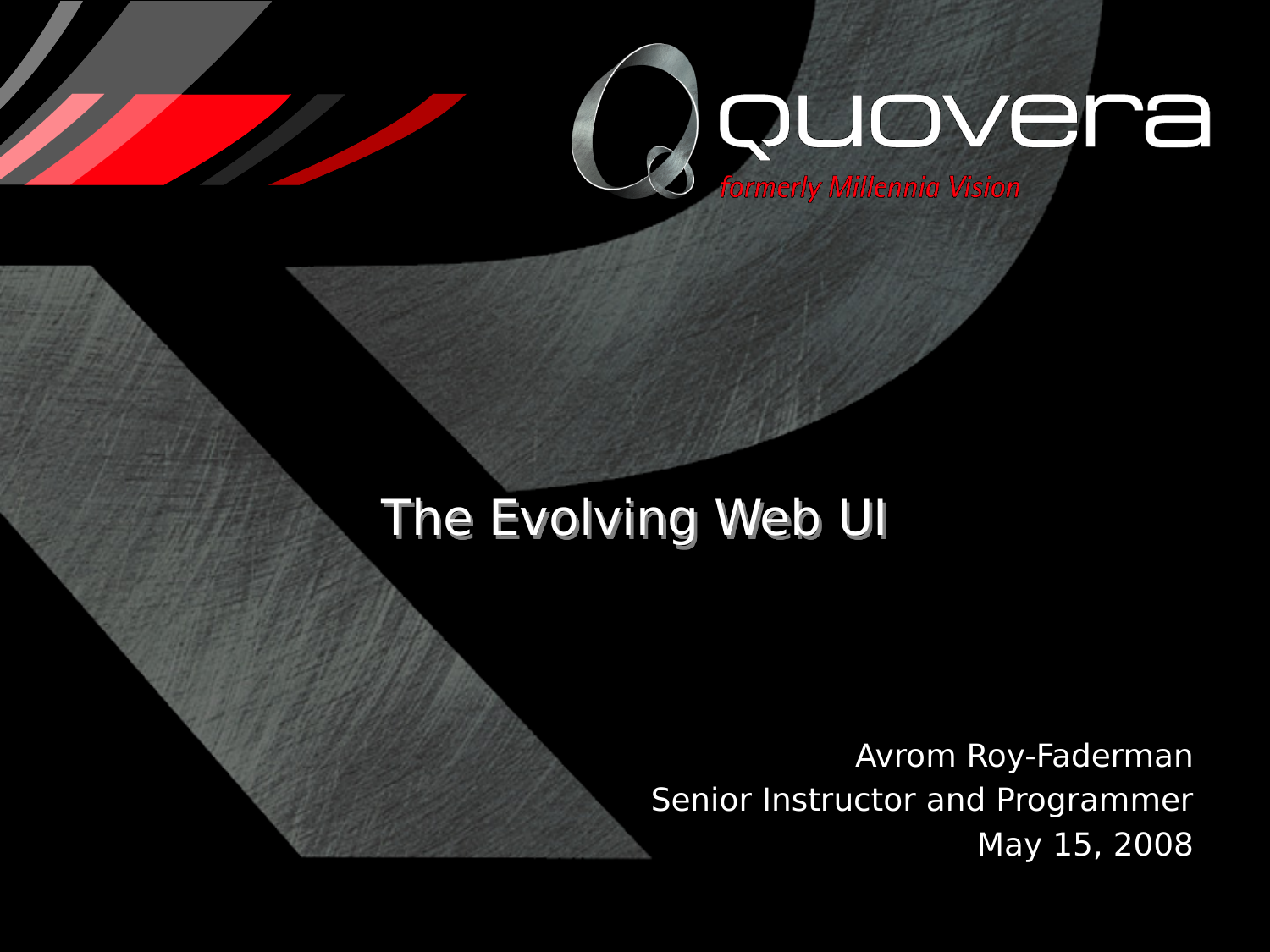

# The Evolving Web UI
Avrom Roy-Faderman
Senior Instructor and Programmer
May 15, 2008